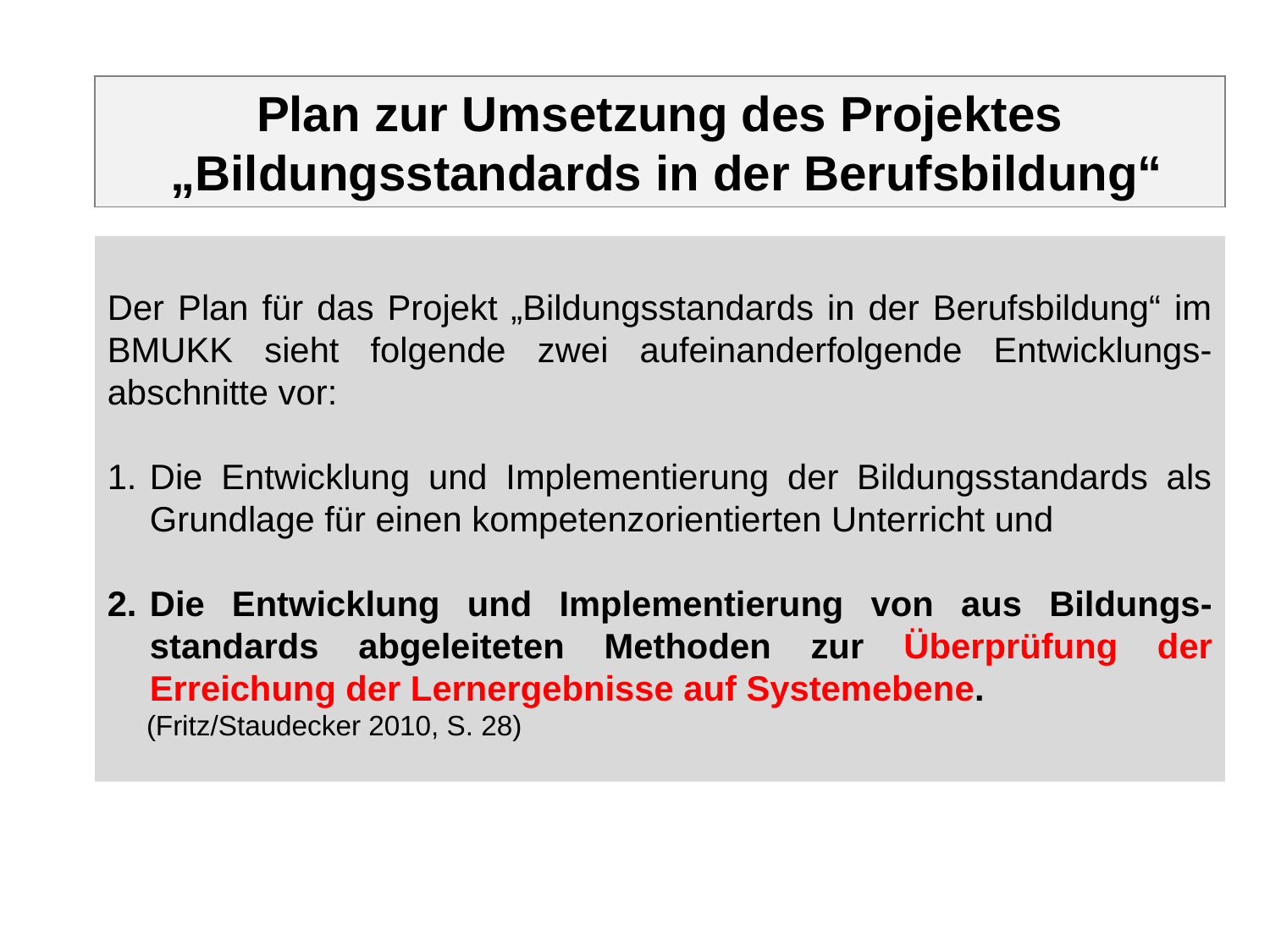

Plan zur Umsetzung des Projektes
 „Bildungsstandards in der Berufsbildung“

Der Plan für das Projekt „Bildungsstandards in der Berufsbildung“ im BMUKK sieht folgende zwei aufeinanderfolgende Entwicklungs-abschnitte vor:

Die Entwicklung und Implementierung der Bildungsstandards als Grundlage für einen kompetenzorientierten Unterricht und

Die Entwicklung und Implementierung von aus Bildungs-standards abgeleiteten Methoden zur Überprüfung der Erreichung der Lernergebnisse auf Systemebene.
     (Fritz/Staudecker 2010, S. 28)